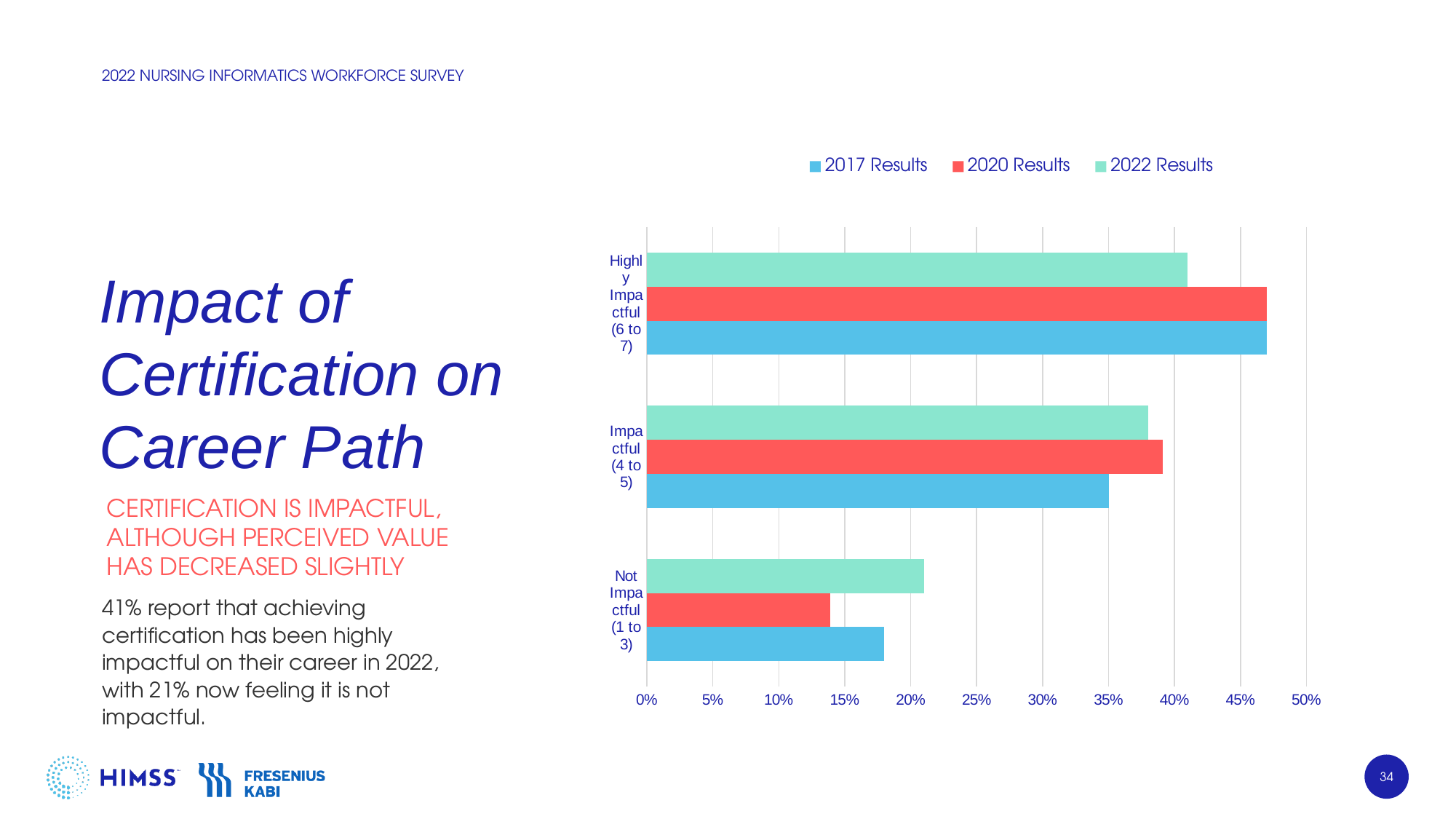

### Chart

| Category | 2022 Results | 2020 Results | 2017 Results |
|---|---|---|---|
| Highly Impactful (6 to 7) | 0.41 | 0.4699872286079183 | 0.47 |
| Impactful (4 to 5) | 0.38 | 0.39080459770114945 | 0.35 |
| Not Impactful (1 to 3) | 0.21 | 0.1392081736909323 | 0.18 |
# Impact of Certification on Career Path
CERTIFICATION IS IMPACTFUL,
ALTHOUGH PERCEIVED VALUE
HAS DECREASED SLIGHTLY
41% report that achieving certification has been highly impactful on their career in 2022, with 21% now feeling it is not impactful.
34